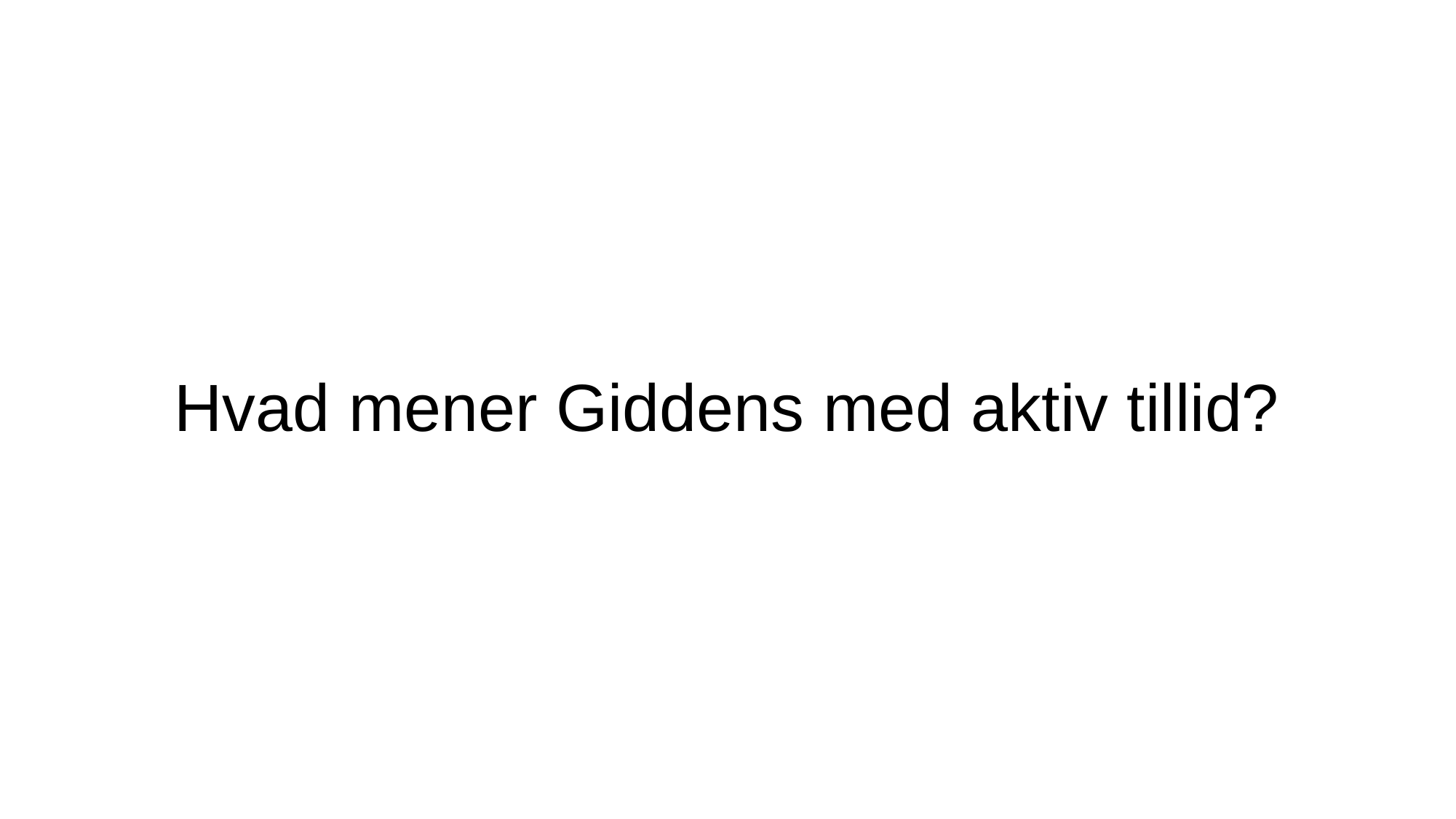

# Hvad mener Giddens med aktiv tillid?